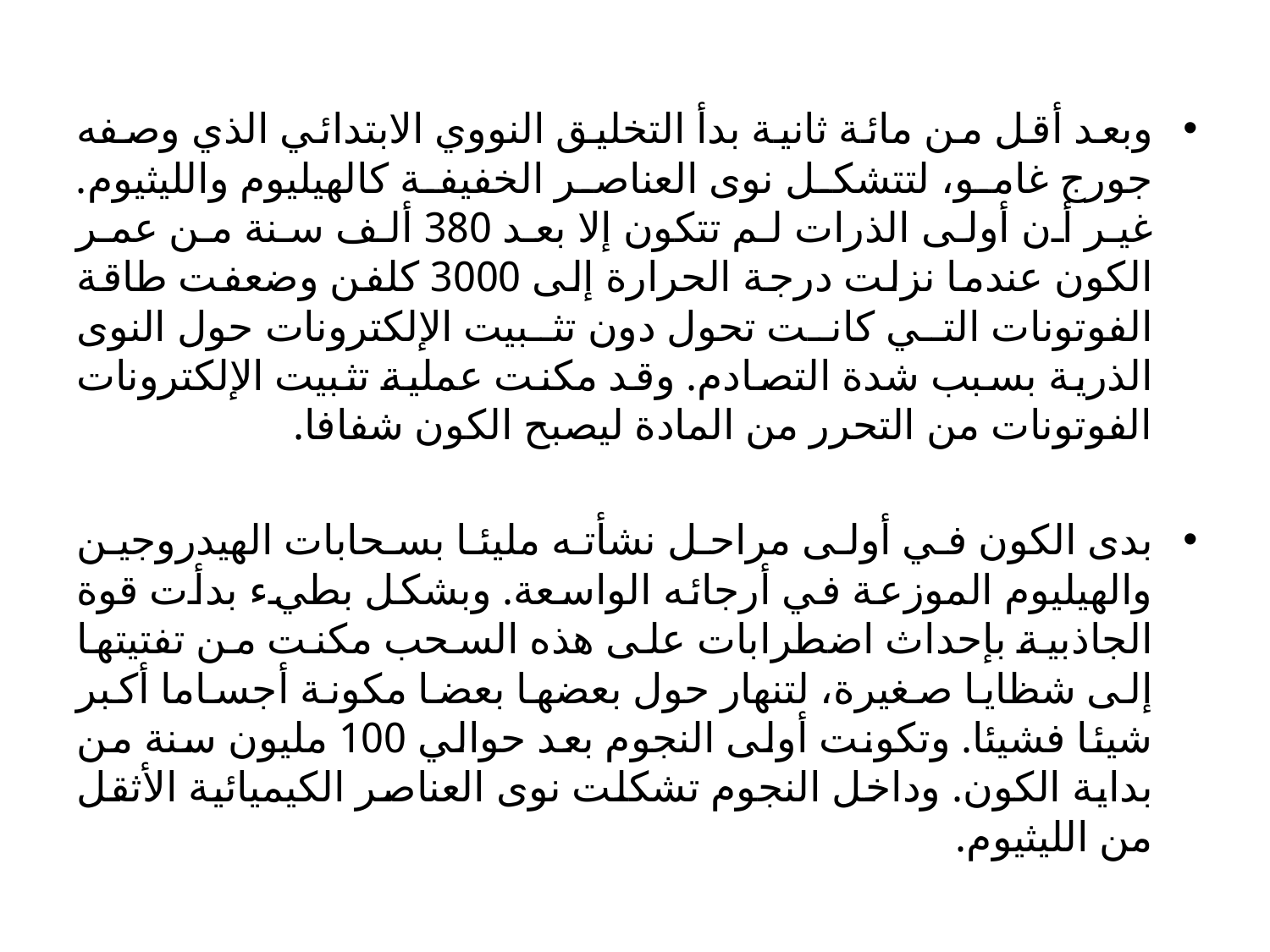

#
وبعد أقل من مائة ثانية بدأ التخليق النووي الابتدائي الذي وصفه جورج غامو، لتتشكل نوى العناصر الخفيفة كالهيليوم والليثيوم. غير أن أولى الذرات لم تتكون إلا بعد 380 ألف سنة من عمر الكون عندما نزلت درجة الحرارة إلى 3000 كلفن وضعفت طاقة الفوتونات التي كانت تحول دون تثبيت الإلكترونات حول النوى الذرية بسبب شدة التصادم. وقد مكنت عملية تثبيت الإلكترونات الفوتونات من التحرر من المادة ليصبح الكون شفافا.

بدى الكون في أولى مراحل نشأته مليئا بسحابات الهيدروجين والهيليوم الموزعة في أرجائه الواسعة. وبشكل بطيء بدأت قوة الجاذبية بإحداث اضطرابات على هذه السحب مكنت من تفتيتها إلى شظايا صغيرة، لتنهار حول بعضها بعضا مكونة أجساما أكبر شيئا فشيئا. وتكونت أولى النجوم بعد حوالي 100 مليون سنة من بداية الكون. وداخل النجوم تشكلت نوى العناصر الكيميائية الأثقل من الليثيوم.